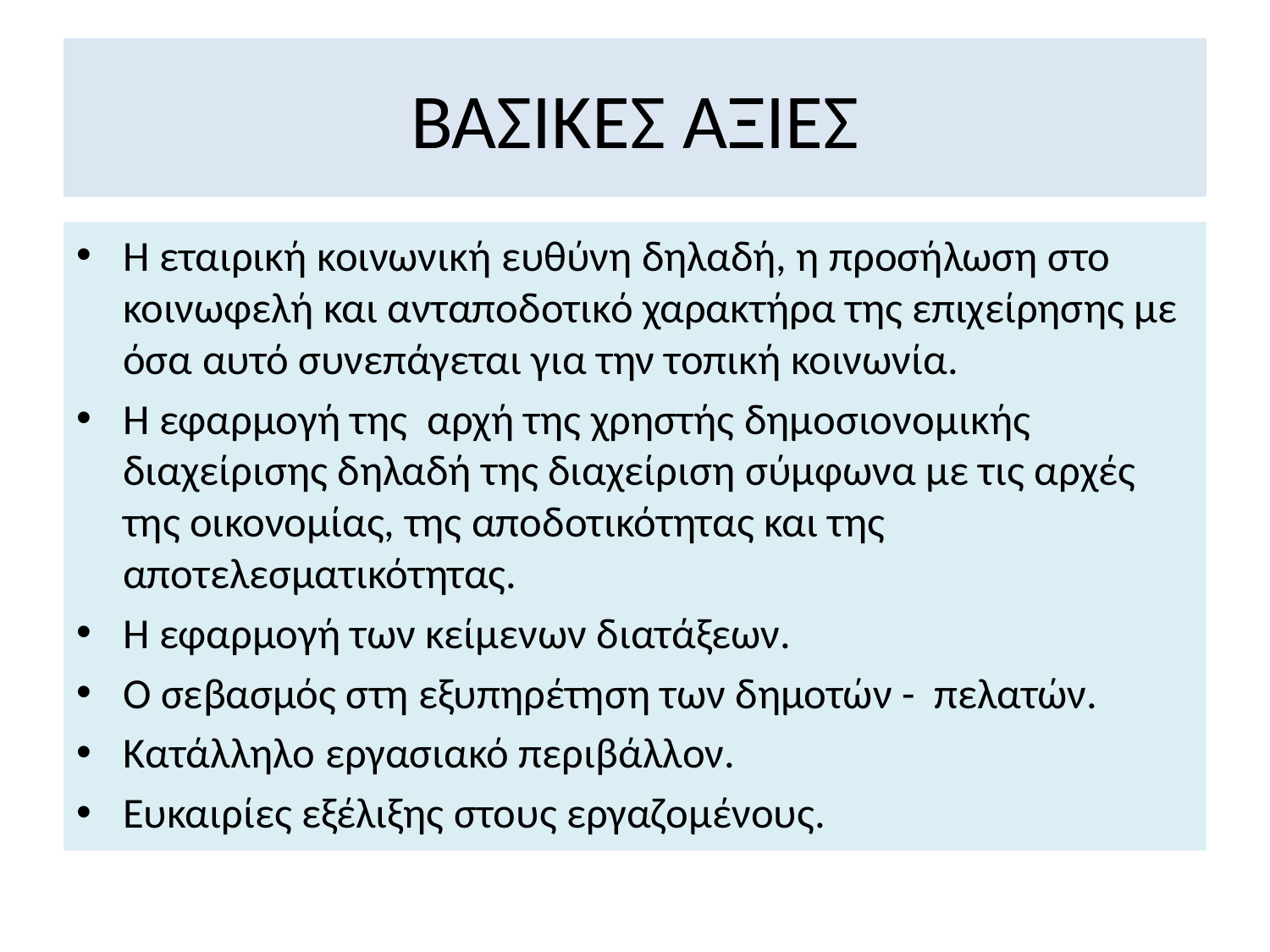

# ΒΑΣΙΚΕΣ ΑΞΙΕΣ
Η εταιρική κοινωνική ευθύνη δηλαδή, η προσήλωση στο κοινωφελή και ανταποδοτικό χαρακτήρα της επιχείρησης με όσα αυτό συνεπάγεται για την τοπική κοινωνία.
Η εφαρμογή της  αρχή της χρηστής δημοσιονομικής διαχείρισης δηλαδή της διαχείριση σύμφωνα με τις αρχές της οικονομίας, της αποδοτικότητας και της αποτελεσματικότητας.
Η εφαρμογή των κείμενων διατάξεων.
Ο σεβασμός στη εξυπηρέτηση των δημοτών -  πελατών.
Κατάλληλο εργασιακό περιβάλλον.
Ευκαιρίες εξέλιξης στους εργαζομένους.